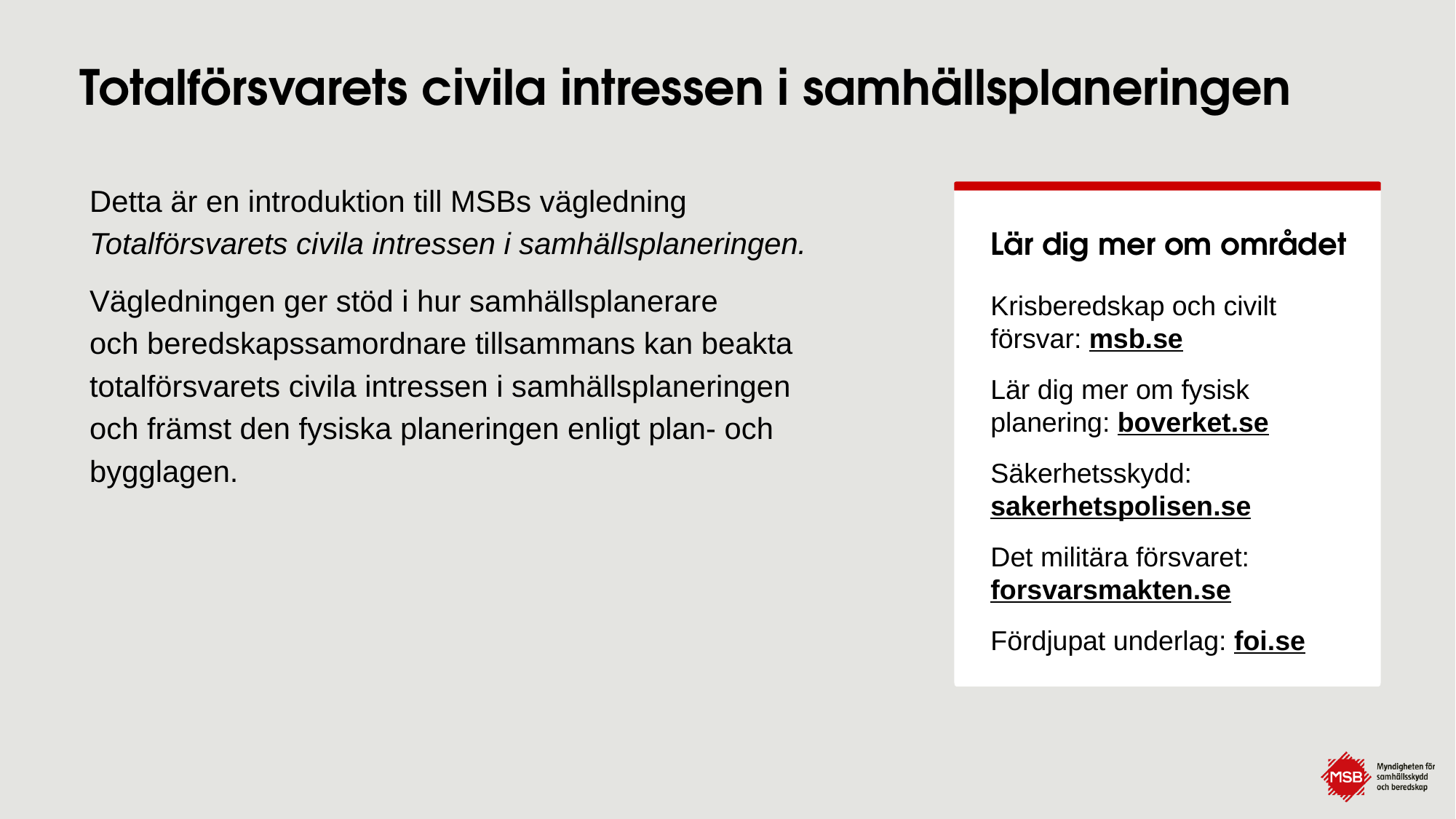

# Introduktion
Totalförsvarets civila intressen i samhällsplaneringen
Detta är en introduktion till MSBs vägledning 
Totalförsvarets civila intressen i samhällsplaneringen. ​​
Vägledningen ger stöd i hur samhällsplanerare och beredskapssamordnare tillsammans kan beakta 
totalförsvarets civila intressen i samhällsplaneringen och främst den fysiska planeringen enligt plan- och bygglagen. ​

Lär dig mer om området
Krisberedskap och civilt försvar: msb.se
Lär dig mer om fysisk planering: boverket.se
Säkerhetsskydd: sakerhetspolisen.se
Det militära försvaret: forsvarsmakten.se
Fördjupat underlag: foi.se